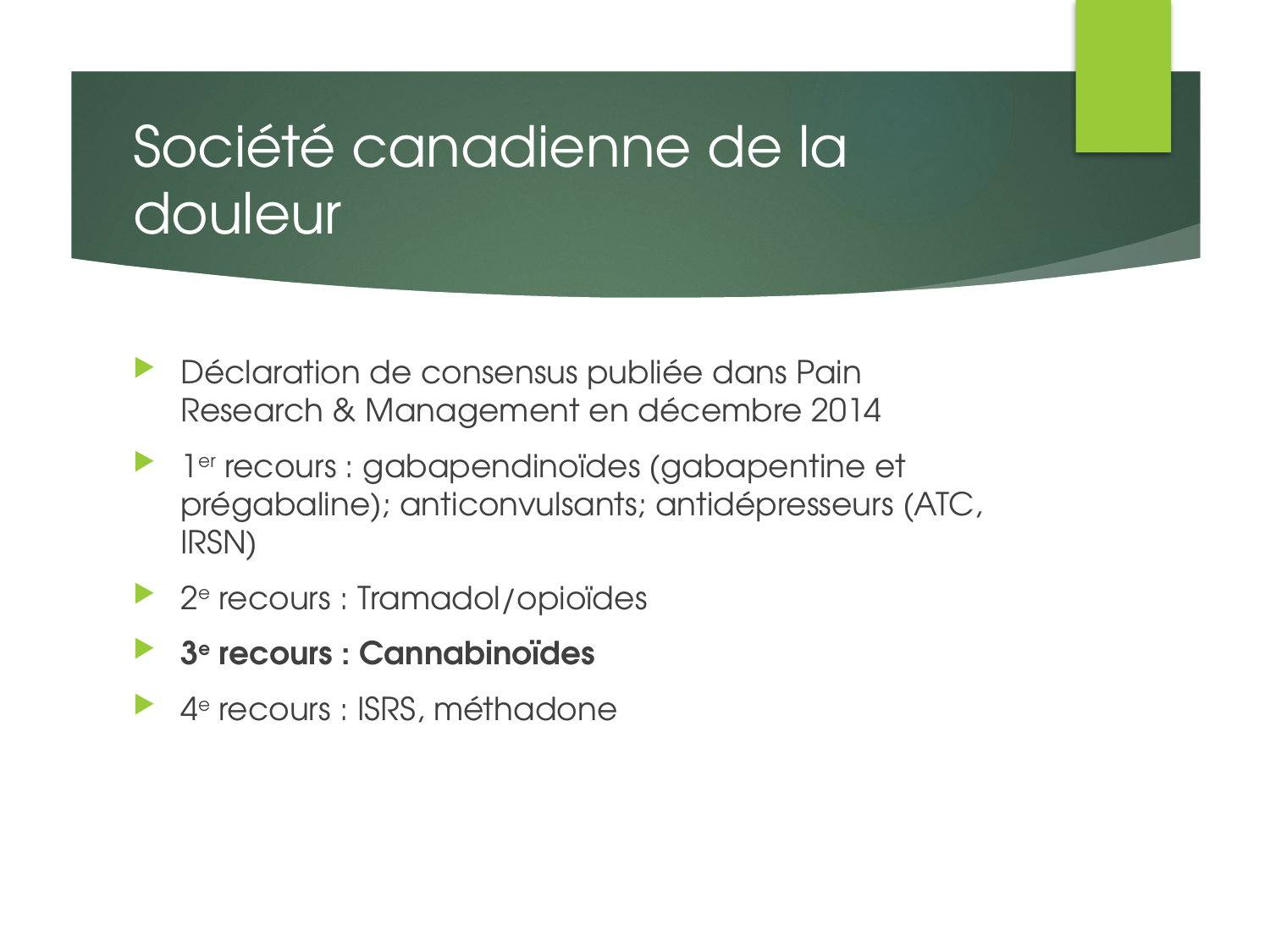

# Société canadienne de la douleur
Déclaration de consensus publiée dans Pain Research & Management en décembre 2014
1er recours : gabapendinoïdes (gabapentine et prégabaline); anticonvulsants; antidépresseurs (ATC, IRSN)
2e recours : Tramadol/opioïdes
3e recours : Cannabinoïdes
4e recours : ISRS, méthadone